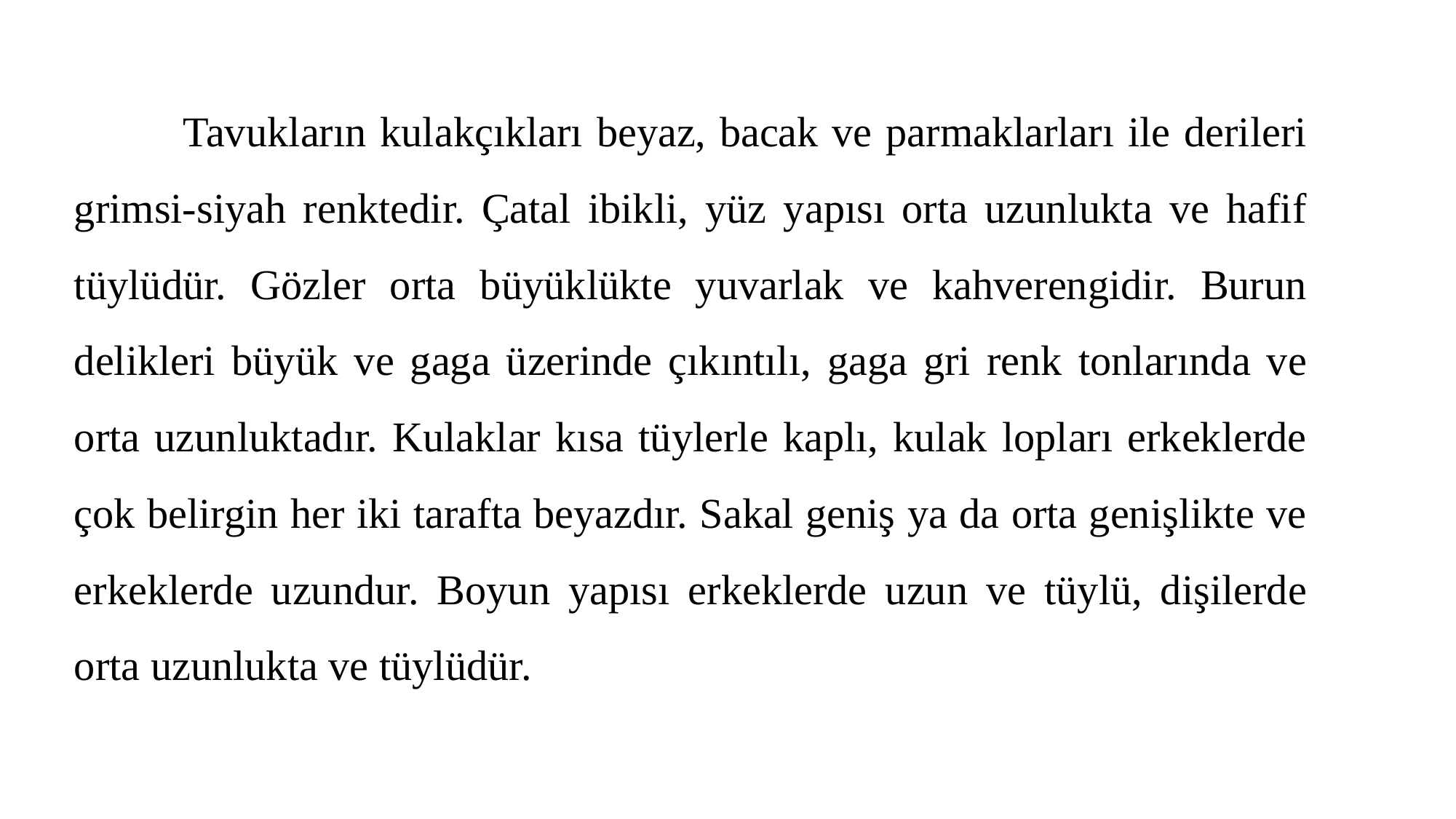

Tavukların kulakçıkları beyaz, bacak ve parmaklarları ile derileri grimsi-siyah renktedir. Çatal ibikli, yüz yapısı orta uzunlukta ve hafif tüylüdür. Gözler orta büyüklükte yuvarlak ve kahverengidir. Burun delikleri büyük ve gaga üzerinde çıkıntılı, gaga gri renk tonlarında ve orta uzunluktadır. Kulaklar kısa tüylerle kaplı, kulak lopları erkeklerde çok belirgin her iki tarafta beyazdır. Sakal geniş ya da orta genişlikte ve erkeklerde uzundur. Boyun yapısı erkeklerde uzun ve tüylü, dişilerde orta uzunlukta ve tüylüdür.